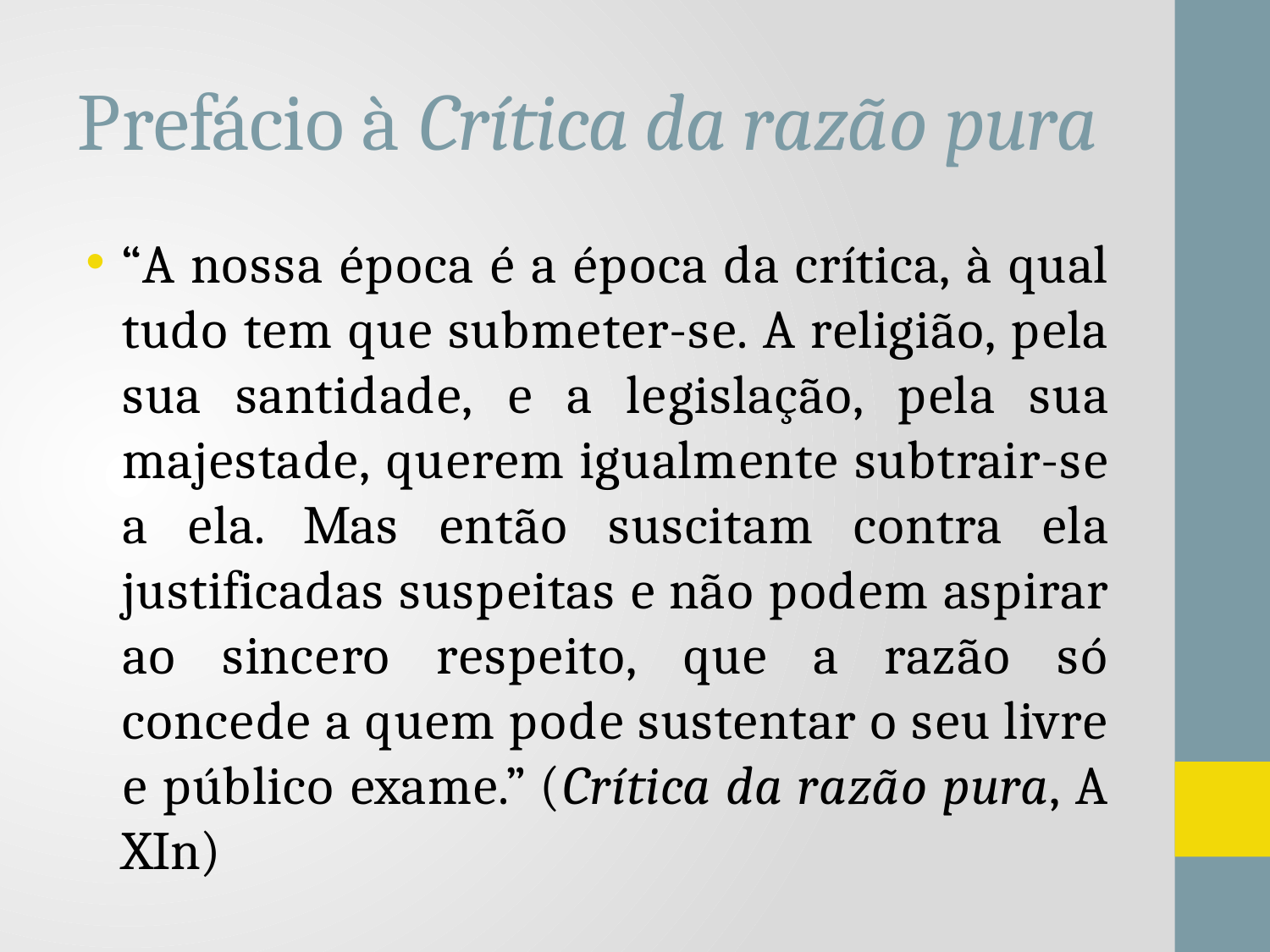

# Prefácio à Crítica da razão pura
“A nossa época é a época da crítica, à qual tudo tem que submeter-se. A religião, pela sua santidade, e a legislação, pela sua majestade, querem igualmente subtrair-se a ela. Mas então suscitam contra ela justificadas suspeitas e não podem aspirar ao sincero respeito, que a razão só concede a quem pode sustentar o seu livre e público exame.” (Crítica da razão pura, A XIn)